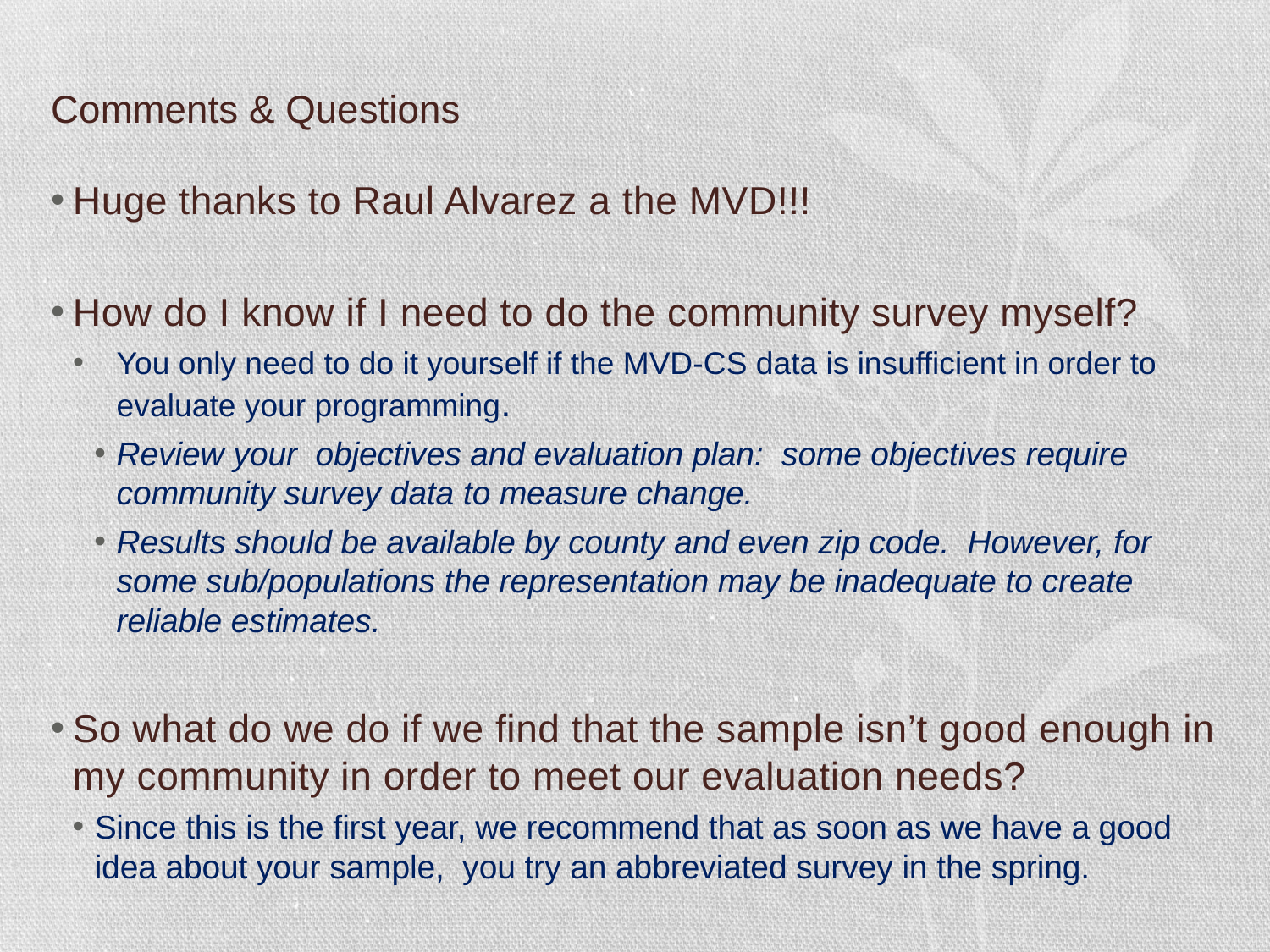

# Comments & Questions
Huge thanks to Raul Alvarez a the MVD!!!

How do I know if I need to do the community survey myself?
You only need to do it yourself if the MVD-CS data is insufficient in order to evaluate your programming.
Review your  objectives and evaluation plan:  some objectives require community survey data to measure change.
Results should be available by county and even zip code.  However, for some sub/populations the representation may be inadequate to create reliable estimates.

So what do we do if we find that the sample isn’t good enough in my community in order to meet our evaluation needs?
Since this is the first year, we recommend that as soon as we have a good idea about your sample,  you try an abbreviated survey in the spring.